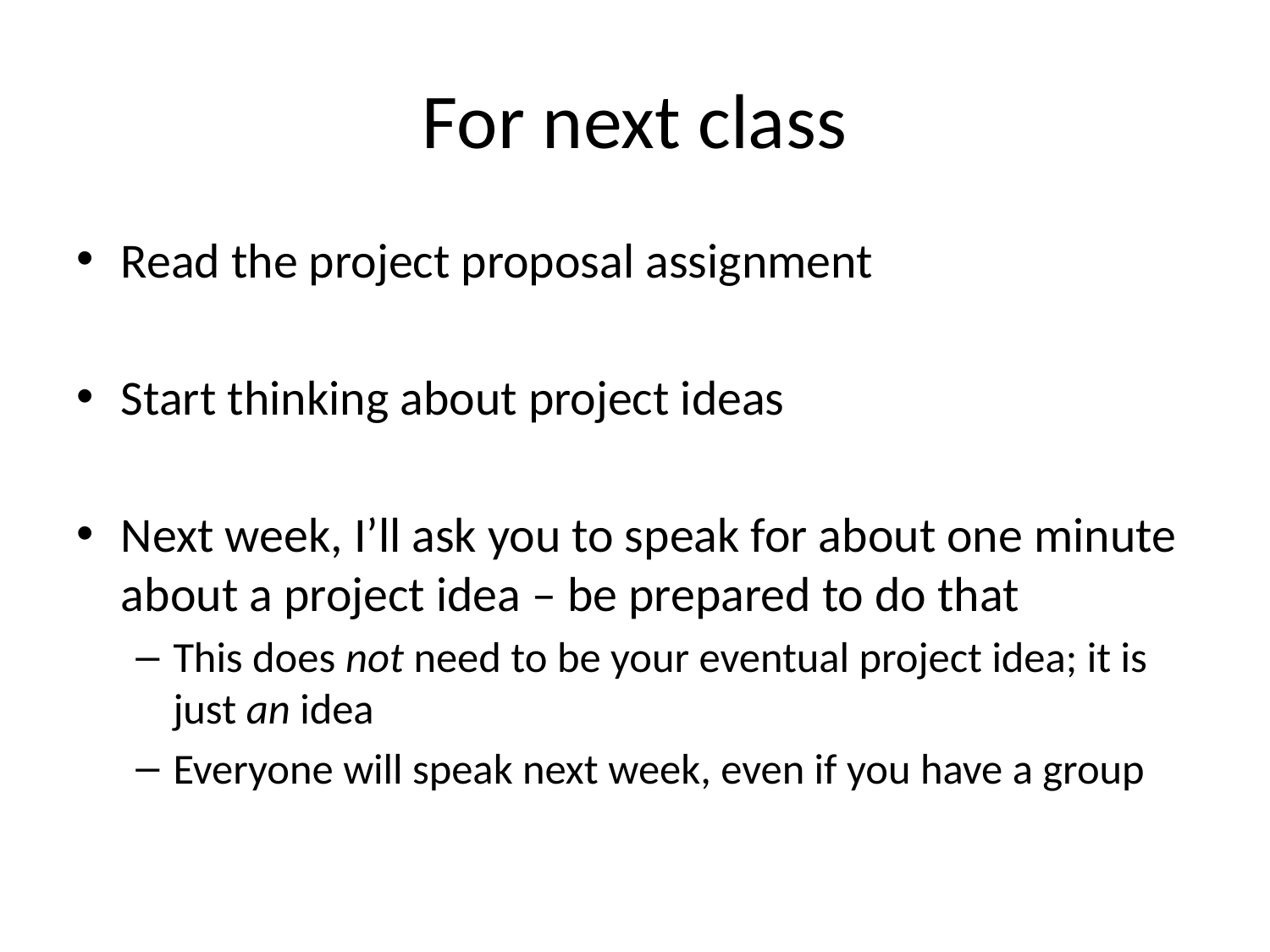

# For next class
Read the project proposal assignment

Start thinking about project ideas

Next week, I’ll ask you to speak for about one minute about a project idea – be prepared to do that
This does not need to be your eventual project idea; it is just an idea
Everyone will speak next week, even if you have a group